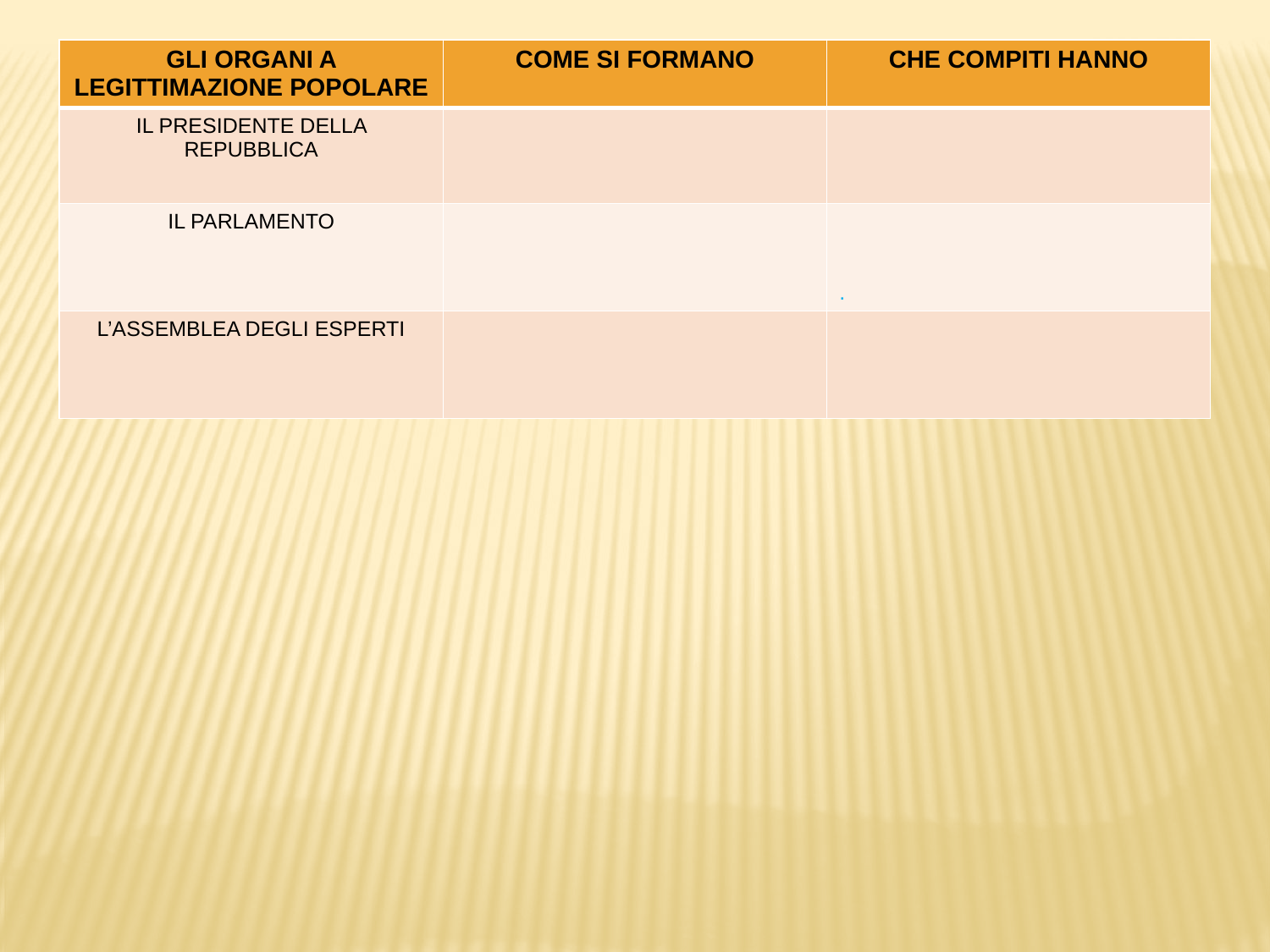

| GLI ORGANI A LEGITTIMAZIONE POPOLARE | COME SI FORMANO | CHE COMPITI HANNO |
| --- | --- | --- |
| IL PRESIDENTE DELLA REPUBBLICA |  |  |
| IL PARLAMENTO |  | . |
| L’ASSEMBLEA DEGLI ESPERTI |  |  |